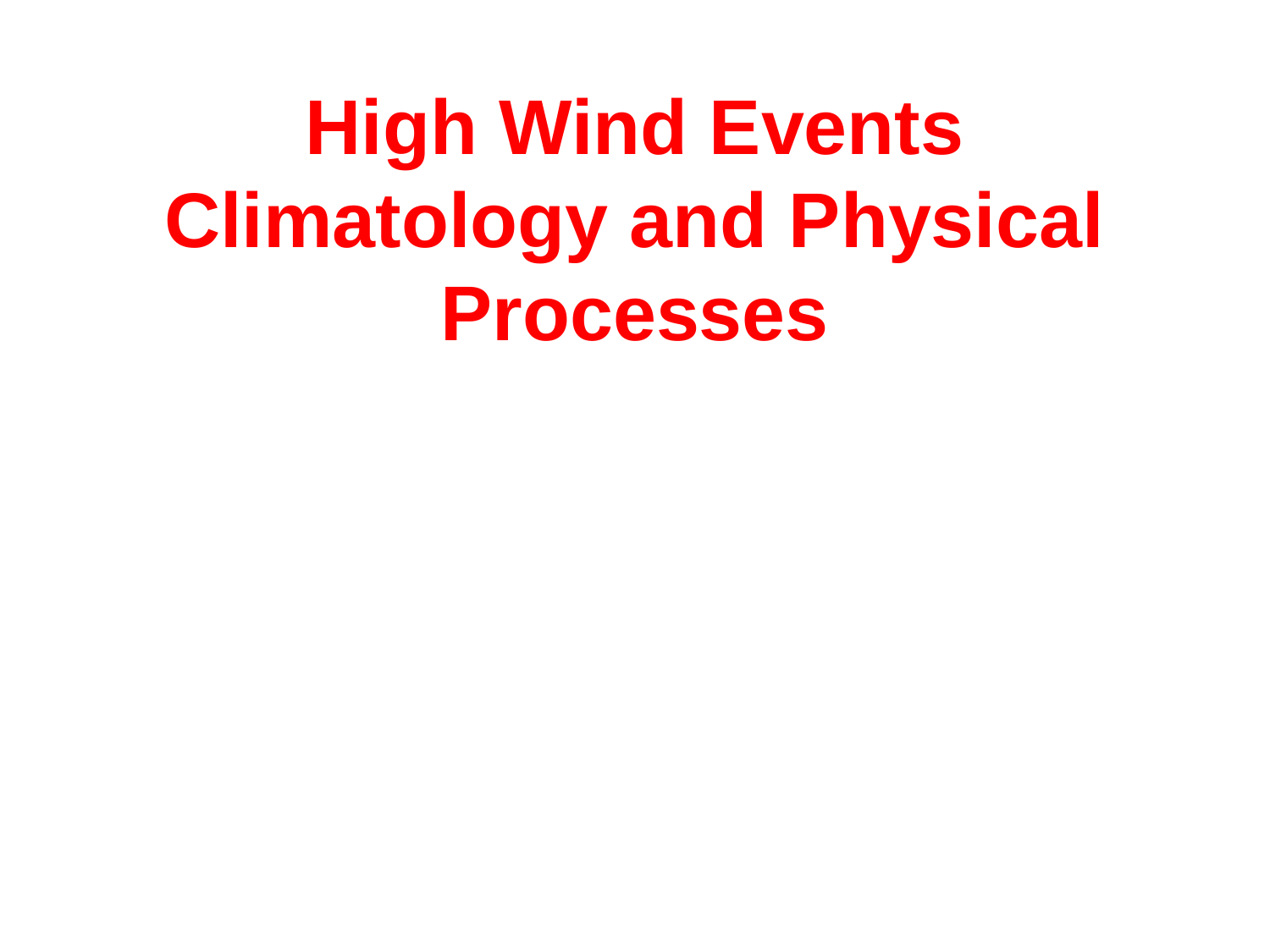

# High Wind Events Climatology and Physical Processes